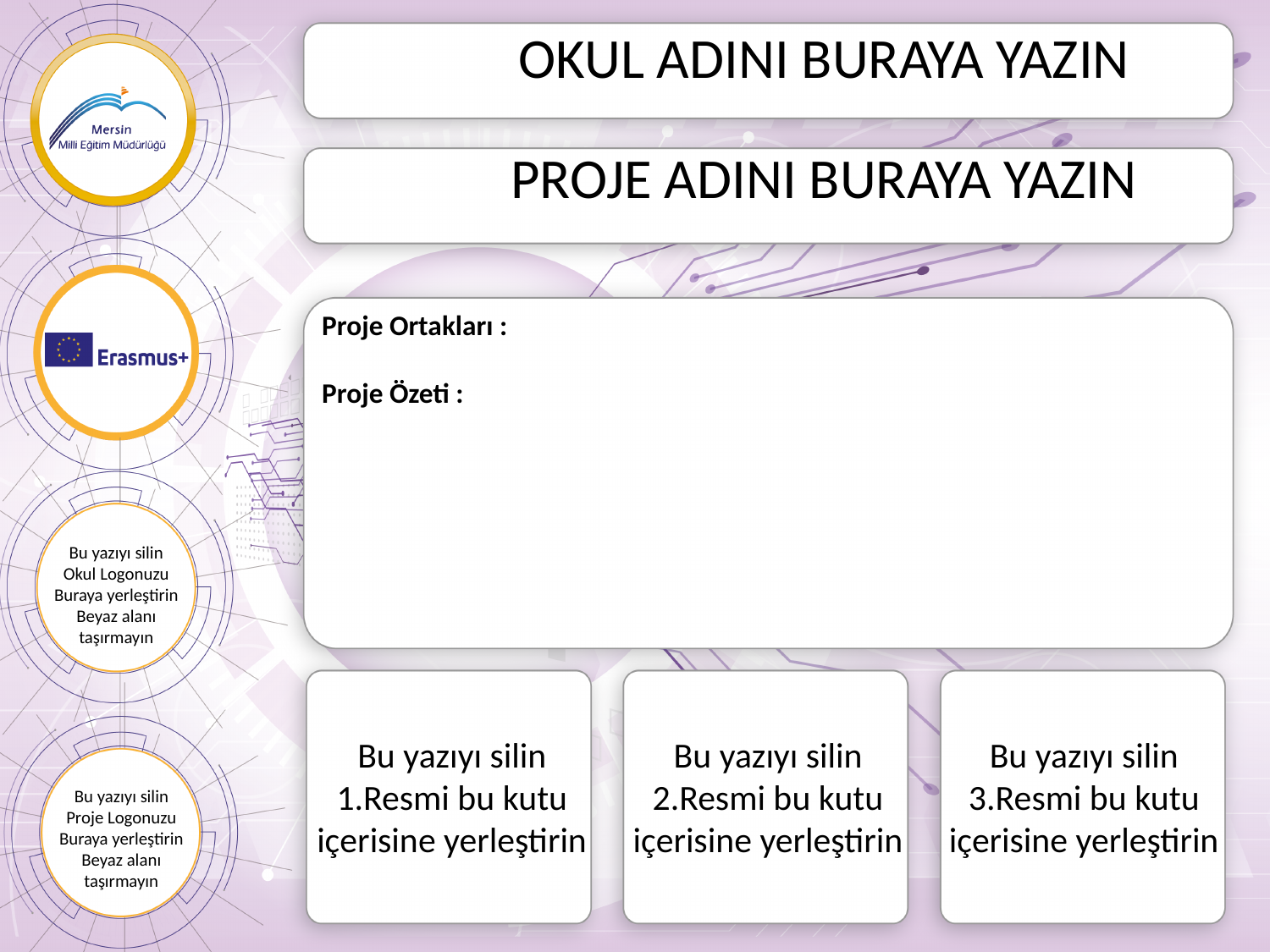

OKUL ADINI BURAYA YAZIN
PROJE ADINI BURAYA YAZIN
Proje Ortakları :

Proje Özeti :

Bu yazıyı silin
Okul Logonuzu
Buraya yerleştirin
Beyaz alanı
taşırmayın
Bu yazıyı silin
1.Resmi bu kutu
içerisine yerleştirin
Bu yazıyı silin
2.Resmi bu kutu
içerisine yerleştirin
Bu yazıyı silin
3.Resmi bu kutu
içerisine yerleştirin
Bu yazıyı silin
Proje Logonuzu
Buraya yerleştirin
Beyaz alanı
taşırmayın